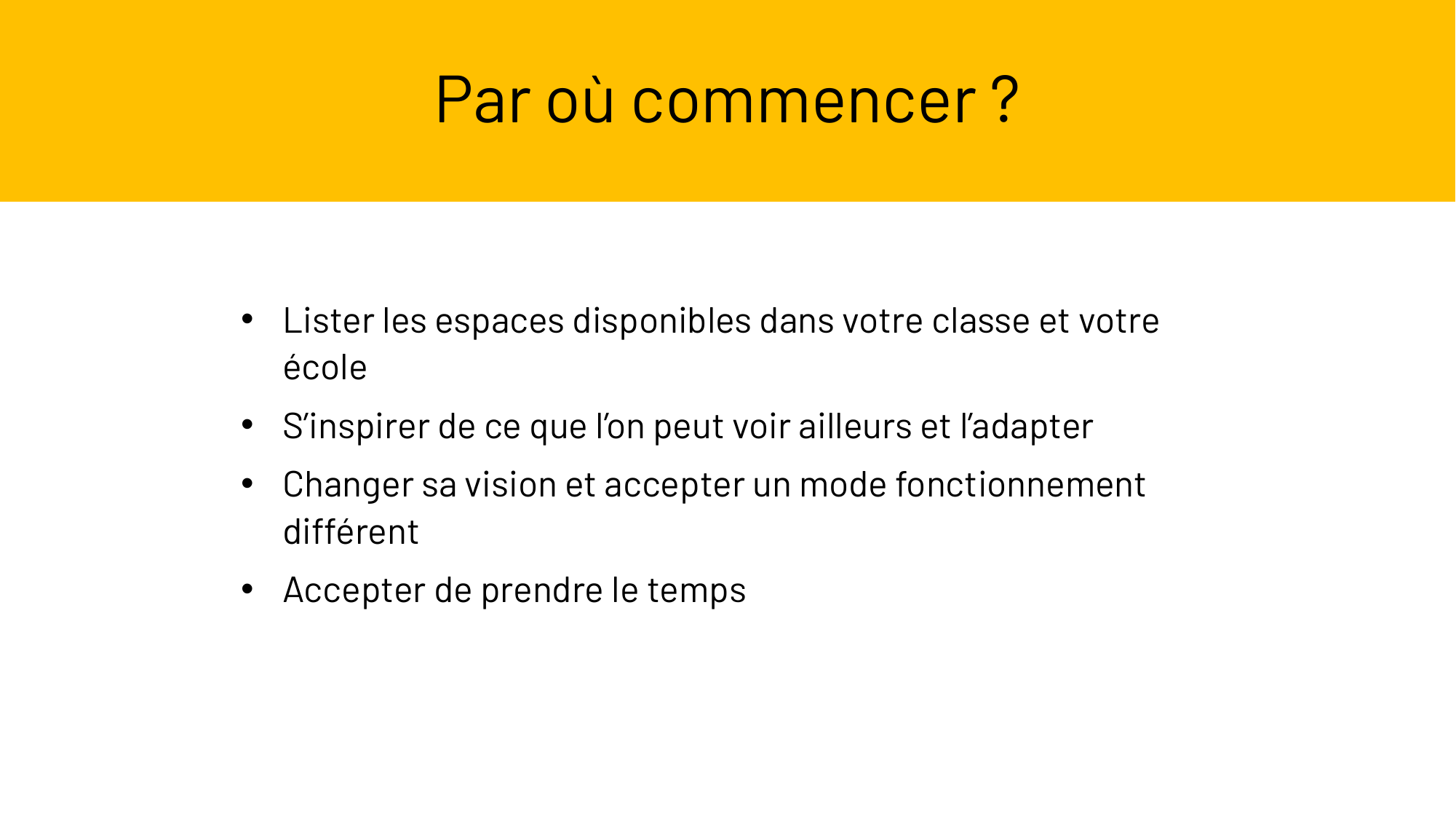

Par où commencer ?
Lister les espaces disponibles dans votre classe et votre école
S’inspirer de ce que l’on peut voir ailleurs et l’adapter
Changer sa vision et accepter un mode fonctionnement différent
Accepter de prendre le temps